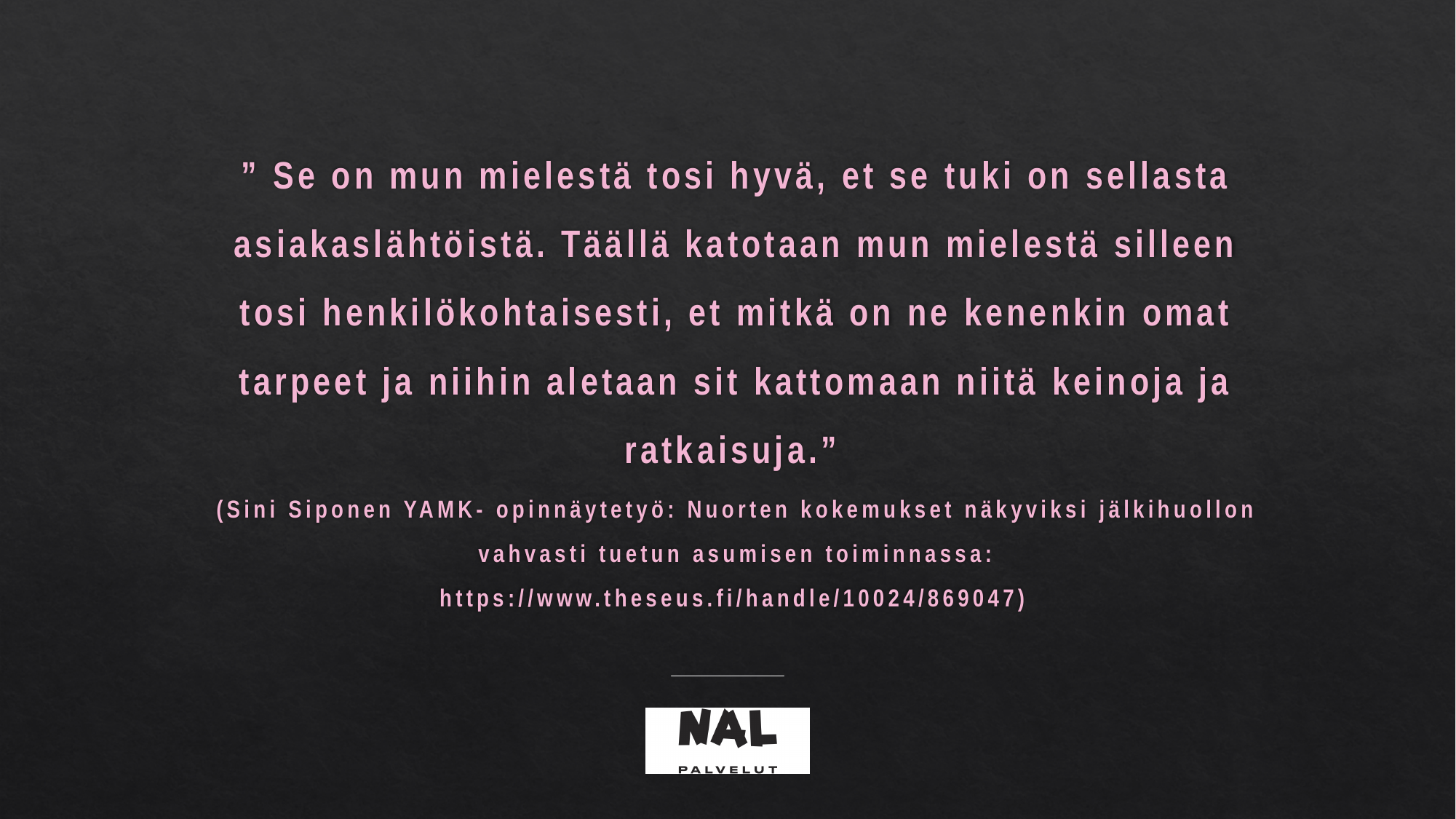

” Se on mun mielestä tosi hyvä, et se tuki on sellasta asiakaslähtöistä. Täällä katotaan mun mielestä silleen tosi henkilökohtaisesti, et mitkä on ne kenenkin omat tarpeet ja niihin aletaan sit kattomaan niitä keinoja ja ratkaisuja.”
(Sini Siponen YAMK- opinnäytetyö: Nuorten kokemukset näkyviksi jälkihuollon vahvasti tuetun asumisen toiminnassa: https://www.theseus.fi/handle/10024/869047)

#